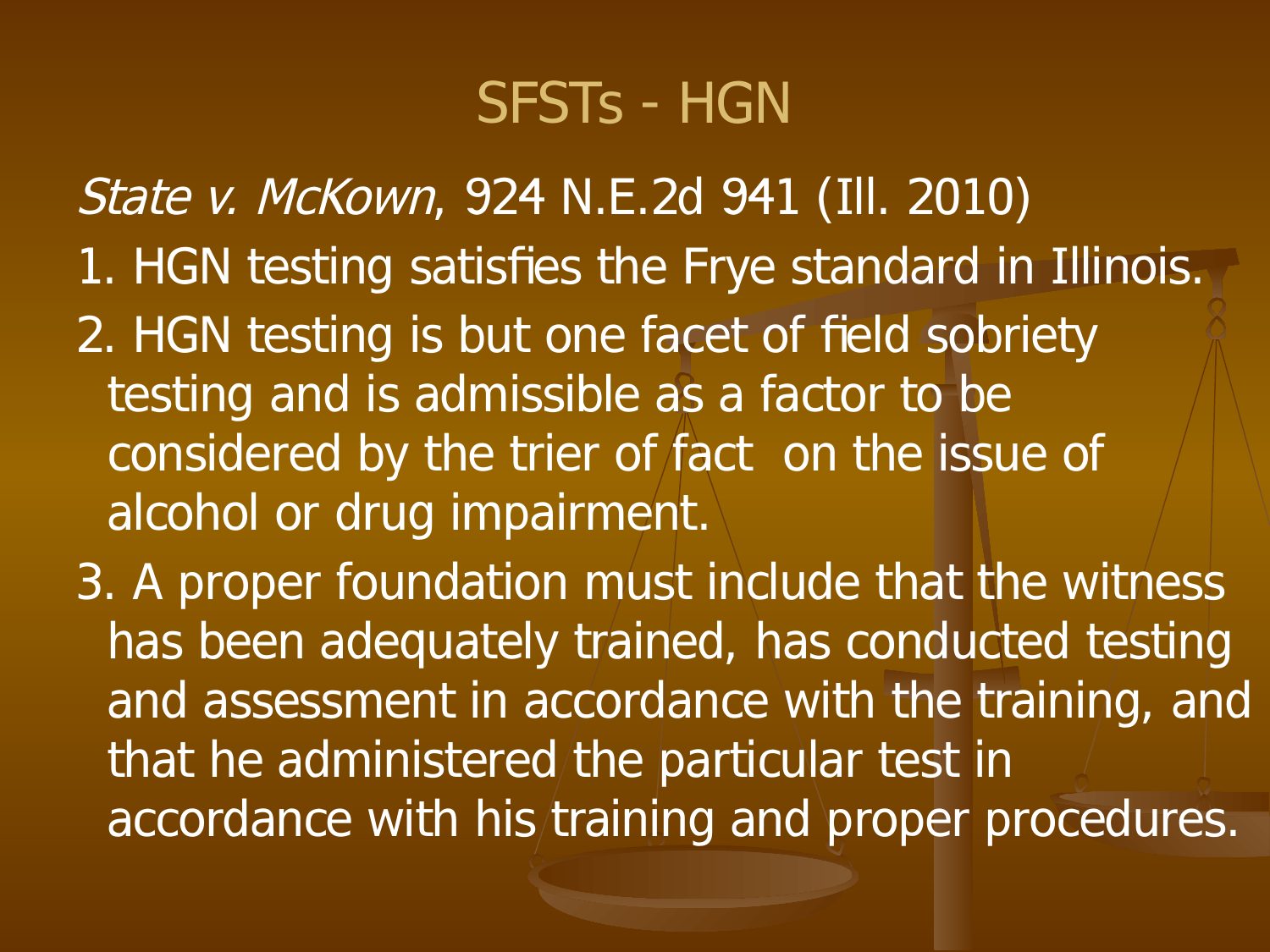

# SFSTs - HGN
State v. McKown, 924 N.E.2d 941 (Ill. 2010)
1. HGN testing satisfies the Frye standard in Illinois.
2. HGN testing is but one facet of field sobriety testing and is admissible as a factor to be considered by the trier of fact  on the issue of alcohol or drug impairment.
3. A proper foundation must include that the witness has been adequately trained, has conducted testing and assessment in accordance with the training, and that he administered the particular test in accordance with his training and proper procedures.